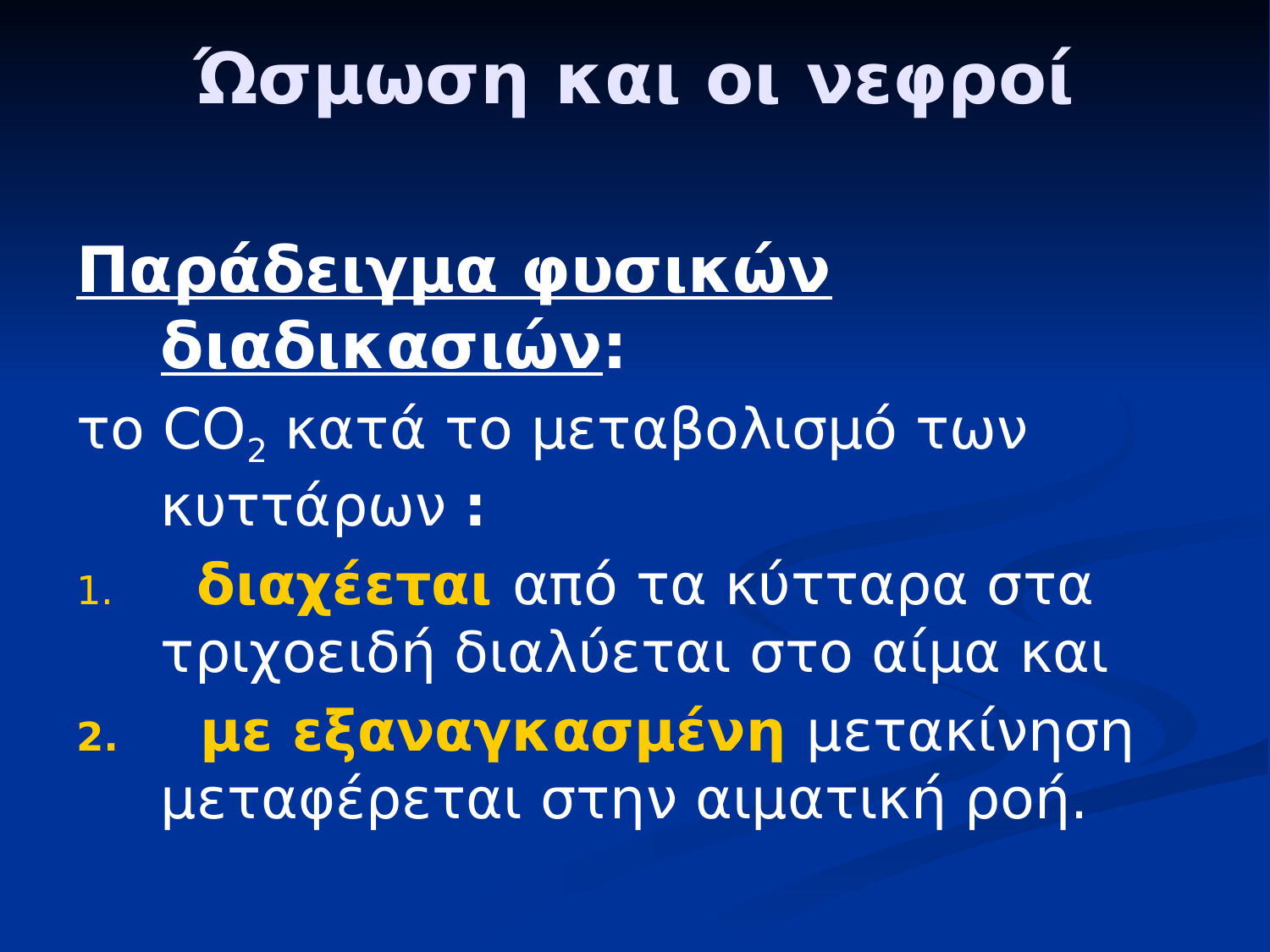

# Ώσμωση και οι νεφροί
Παράδειγμα φυσικών διαδικασιών:
το CO2 κατά το μεταβολισμό των κυττάρων :
  διαχέεται από τα κύτταρα στα τριχοειδή διαλύεται στο αίμα και
  με εξαναγκασμένη μετακίνηση μεταφέρεται στην αιματική ροή.